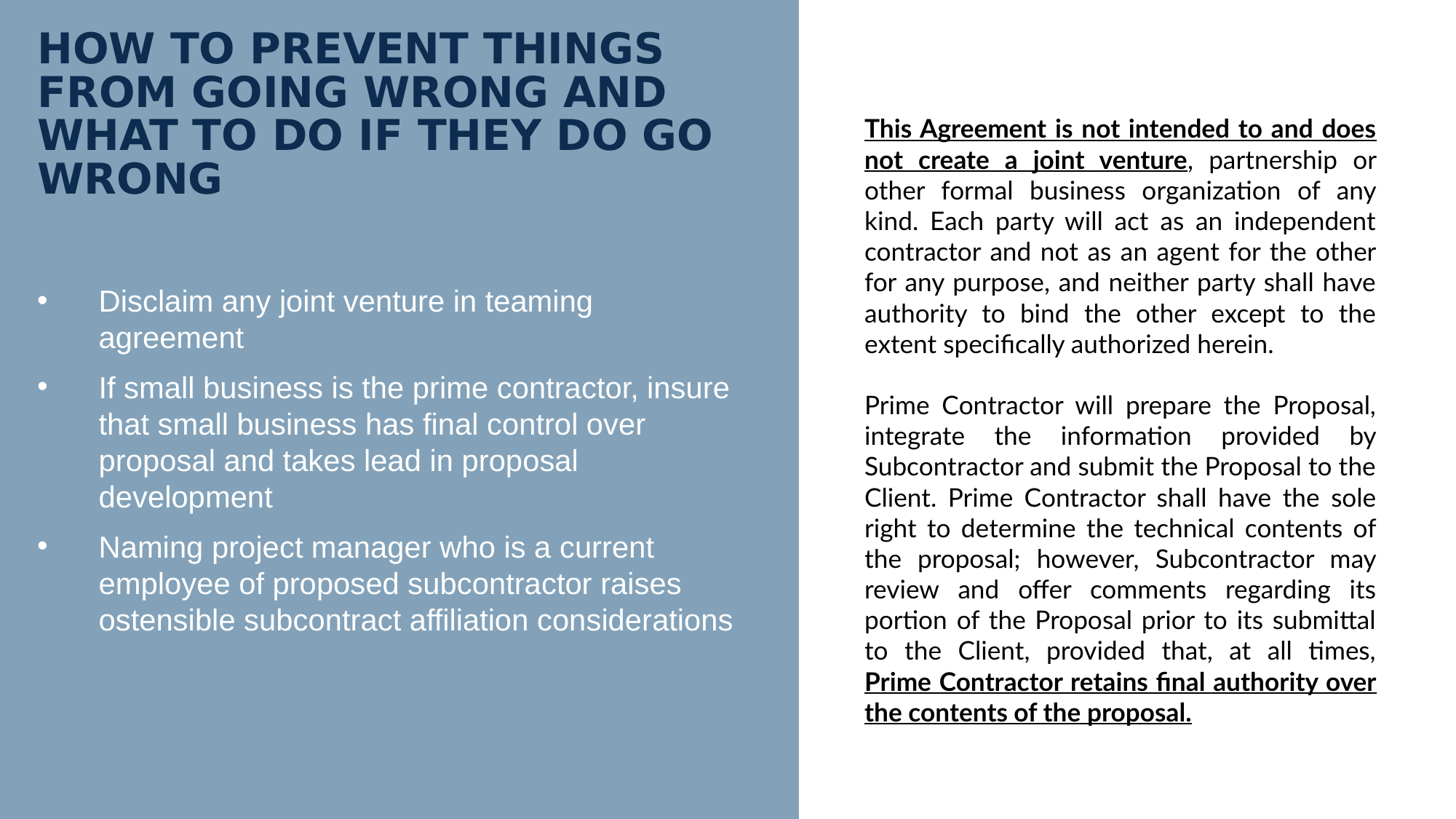

This Agreement is not intended to and does not create a joint venture, partnership or other formal business organization of any kind. Each party will act as an independent contractor and not as an agent for the other for any purpose, and neither party shall have authority to bind the other except to the extent specifically authorized herein.

Prime Contractor will prepare the Proposal, integrate the information provided by Subcontractor and submit the Proposal to the Client. Prime Contractor shall have the sole right to determine the technical contents of the proposal; however, Subcontractor may review and offer comments regarding its portion of the Proposal prior to its submittal to the Client, provided that, at all times, Prime Contractor retains final authority over the contents of the proposal.

# HOW TO PREVENT THINGS FROM GOING WRONG AND WHAT TO DO IF THEY DO GO WRONG
Disclaim any joint venture in teaming agreement
If small business is the prime contractor, insure that small business has final control over proposal and takes lead in proposal development
Naming project manager who is a current employee of proposed subcontractor raises ostensible subcontract affiliation considerations